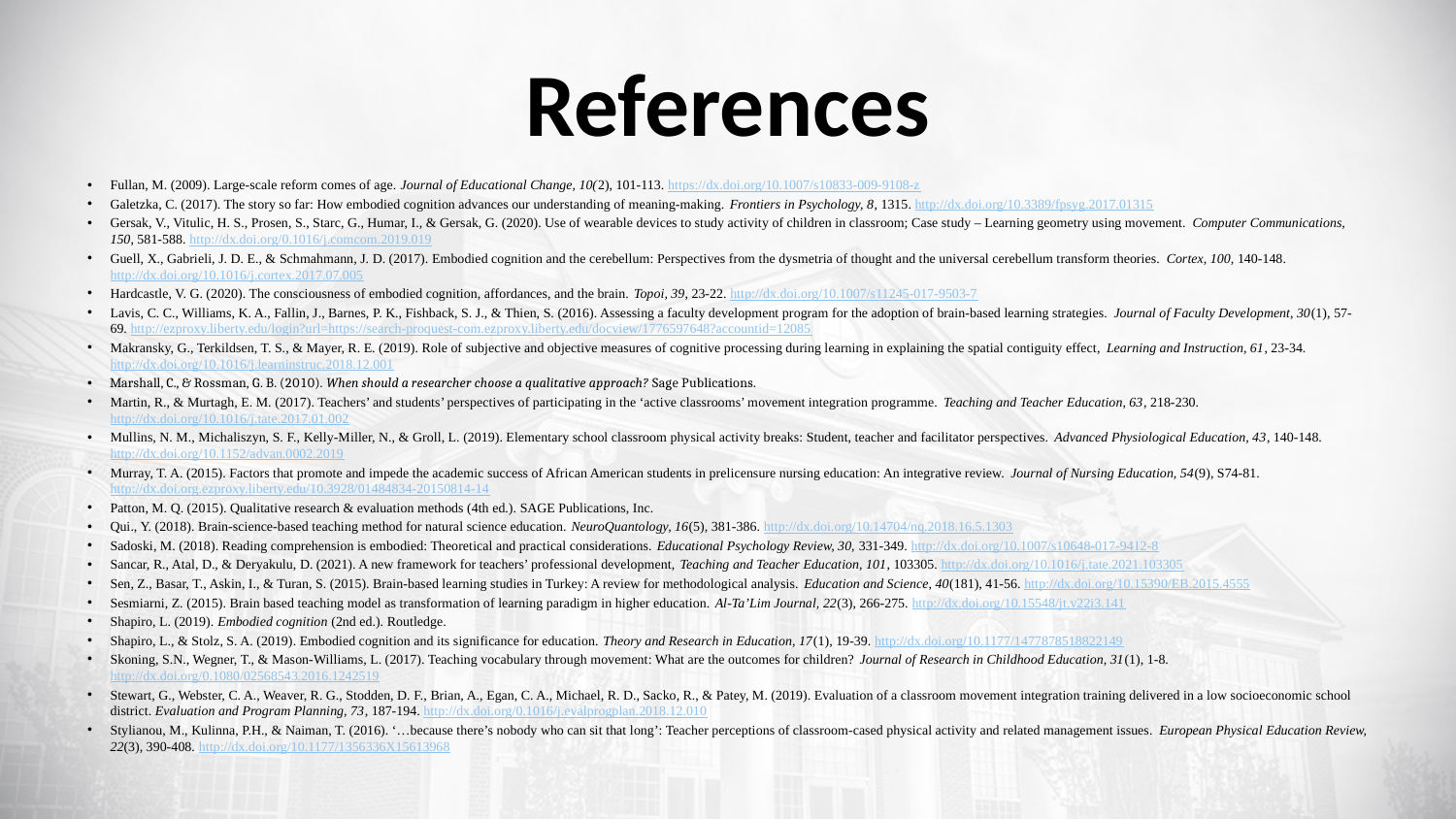

# References
Fullan, M. (2009). Large-scale reform comes of age. Journal of Educational Change, 10(2), 101-113. https://dx.doi.org/10.1007/s10833-009-9108-z
Galetzka, C. (2017). The story so far: How embodied cognition advances our understanding of meaning-making. Frontiers in Psychology, 8, 1315. http://dx.doi.org/10.3389/fpsyg.2017.01315
Gersak, V., Vitulic, H. S., Prosen, S., Starc, G., Humar, I., & Gersak, G. (2020). Use of wearable devices to study activity of children in classroom; Case study – Learning geometry using movement. Computer Communications, 150, 581-588. http://dx.doi.org/0.1016/j.comcom.2019.019
Guell, X., Gabrieli, J. D. E., & Schmahmann, J. D. (2017). Embodied cognition and the cerebellum: Perspectives from the dysmetria of thought and the universal cerebellum transform theories. Cortex, 100, 140-148. http://dx.doi.org/10.1016/j.cortex.2017.07.005
Hardcastle, V. G. (2020). The consciousness of embodied cognition, affordances, and the brain. Topoi, 39, 23-22. http://dx.doi.org/10.1007/s11245-017-9503-7
Lavis, C. C., Williams, K. A., Fallin, J., Barnes, P. K., Fishback, S. J., & Thien, S. (2016). Assessing a faculty development program for the adoption of brain-based learning strategies. Journal of Faculty Development, 30(1), 57-69. http://ezproxy.liberty.edu/login?url=https://search-proquest-com.ezproxy.liberty.edu/docview/1776597648?accountid=12085
Makransky, G., Terkildsen, T. S., & Mayer, R. E. (2019). Role of subjective and objective measures of cognitive processing during learning in explaining the spatial contiguity effect, Learning and Instruction, 61, 23-34. http://dx.doi.org/10.1016/j.learninstruc.2018.12.001
Marshall, C., & Rossman, G. B. (2010). When should a researcher choose a qualitative approach? Sage Publications.
Martin, R., & Murtagh, E. M. (2017). Teachers’ and students’ perspectives of participating in the ‘active classrooms’ movement integration programme. Teaching and Teacher Education, 63, 218-230. http://dx.doi.org/10.1016/j.tate.2017.01.002
Mullins, N. M., Michaliszyn, S. F., Kelly-Miller, N., & Groll, L. (2019). Elementary school classroom physical activity breaks: Student, teacher and facilitator perspectives. Advanced Physiological Education, 43, 140-148. http://dx.doi.org/10.1152/advan.0002.2019
Murray, T. A. (2015). Factors that promote and impede the academic success of African American students in prelicensure nursing education: An integrative review. Journal of Nursing Education, 54(9), S74-81. http://dx.doi.org.ezproxy.liberty.edu/10.3928/01484834-20150814-14
Patton, M. Q. (2015). Qualitative research & evaluation methods (4th ed.). SAGE Publications, Inc.
Qui., Y. (2018). Brain-science-based teaching method for natural science education. NeuroQuantology, 16(5), 381-386. http://dx.doi.org/10.14704/nq.2018.16.5.1303
Sadoski, M. (2018). Reading comprehension is embodied: Theoretical and practical considerations. Educational Psychology Review, 30, 331-349. http://dx.doi.org/10.1007/s10648-017-9412-8
Sancar, R., Atal, D., & Deryakulu, D. (2021). A new framework for teachers’ professional development, Teaching and Teacher Education, 101, 103305. http://dx.doi.org/10.1016/j.tate.2021.103305
Sen, Z., Basar, T., Askin, I., & Turan, S. (2015). Brain-based learning studies in Turkey: A review for methodological analysis. Education and Science, 40(181), 41-56. http://dx.doi.org/10.15390/EB.2015.4555
Sesmiarni, Z. (2015). Brain based teaching model as transformation of learning paradigm in higher education. Al-Ta’Lim Journal, 22(3), 266-275. http://dx.doi.org/10.15548/jt.v22i3.141
Shapiro, L. (2019). Embodied cognition (2nd ed.). Routledge.
Shapiro, L., & Stolz, S. A. (2019). Embodied cognition and its significance for education. Theory and Research in Education, 17(1), 19-39. http://dx.doi.org/10.1177/1477878518822149
Skoning, S.N., Wegner, T., & Mason-Williams, L. (2017). Teaching vocabulary through movement: What are the outcomes for children? Journal of Research in Childhood Education, 31(1), 1-8. http://dx.doi.org/0.1080/02568543.2016.1242519
Stewart, G., Webster, C. A., Weaver, R. G., Stodden, D. F., Brian, A., Egan, C. A., Michael, R. D., Sacko, R., & Patey, M. (2019). Evaluation of a classroom movement integration training delivered in a low socioeconomic school district. Evaluation and Program Planning, 73, 187-194. http://dx.doi.org/0.1016/j.evalprogplan.2018.12.010
Stylianou, M., Kulinna, P.H., & Naiman, T. (2016). ‘…because there’s nobody who can sit that long’: Teacher perceptions of classroom-cased physical activity and related management issues. European Physical Education Review, 22(3), 390-408. http://dx.doi.org/10.1177/1356336X15613968